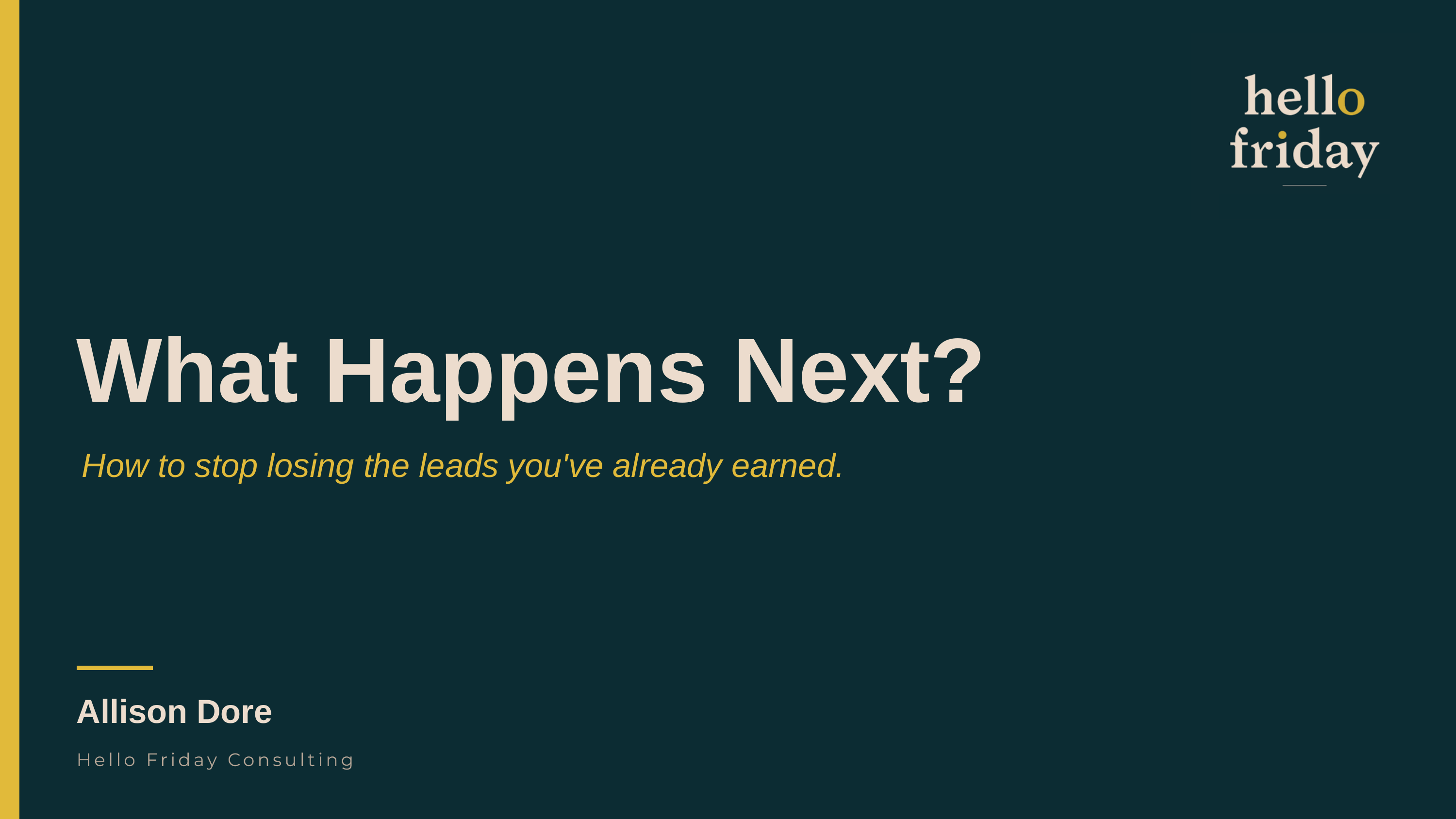

What Happens Next?

How to stop losing the leads you've already earned.

Allison Dore

Hello Friday Consulting